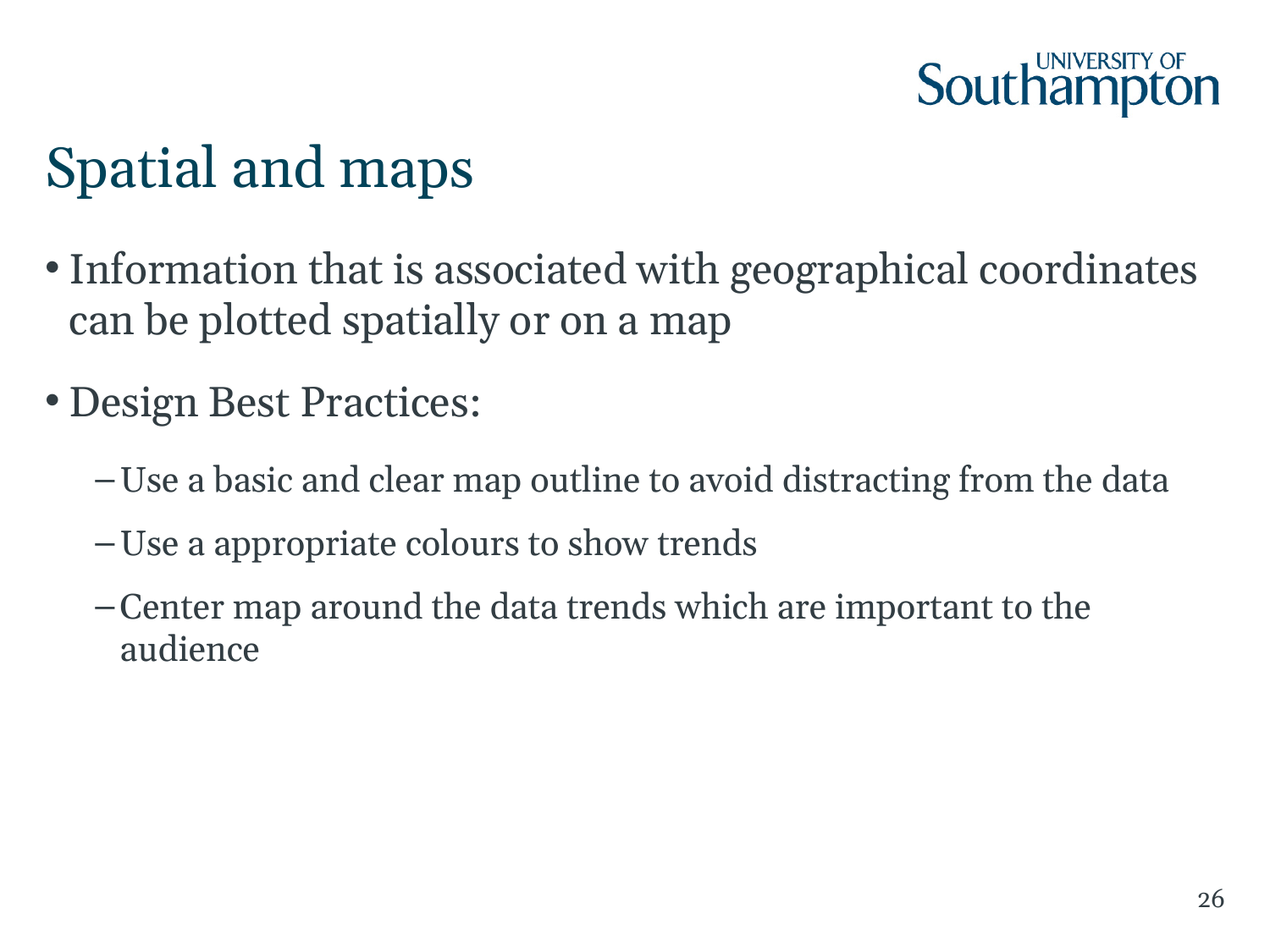

# Spatial and maps
Information that is associated with geographical coordinates can be plotted spatially or on a map
Design Best Practices:
Use a basic and clear map outline to avoid distracting from the data
Use a appropriate colours to show trends
Center map around the data trends which are important to the audience
26